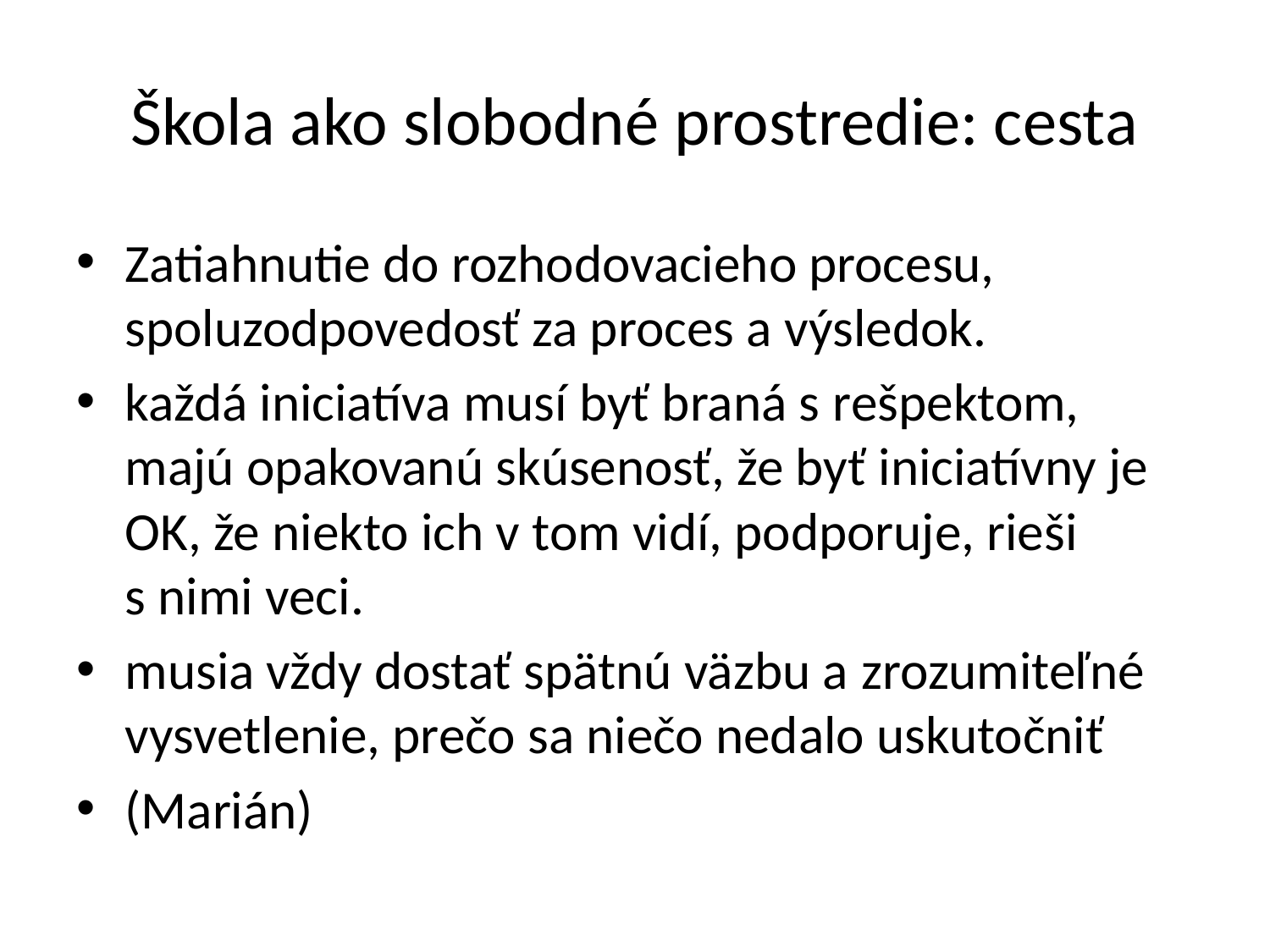

# Škola ako slobodné prostredie: cesta
Zatiahnutie do rozhodovacieho procesu, spoluzodpovedosť za proces a výsledok.
každá iniciatíva musí byť braná s rešpektom, majú opakovanú skúsenosť, že byť iniciatívny je OK, že niekto ich v tom vidí, podporuje, rieši s nimi veci.
musia vždy dostať spätnú väzbu a zrozumiteľné vysvetlenie, prečo sa niečo nedalo uskutočniť
(Marián)